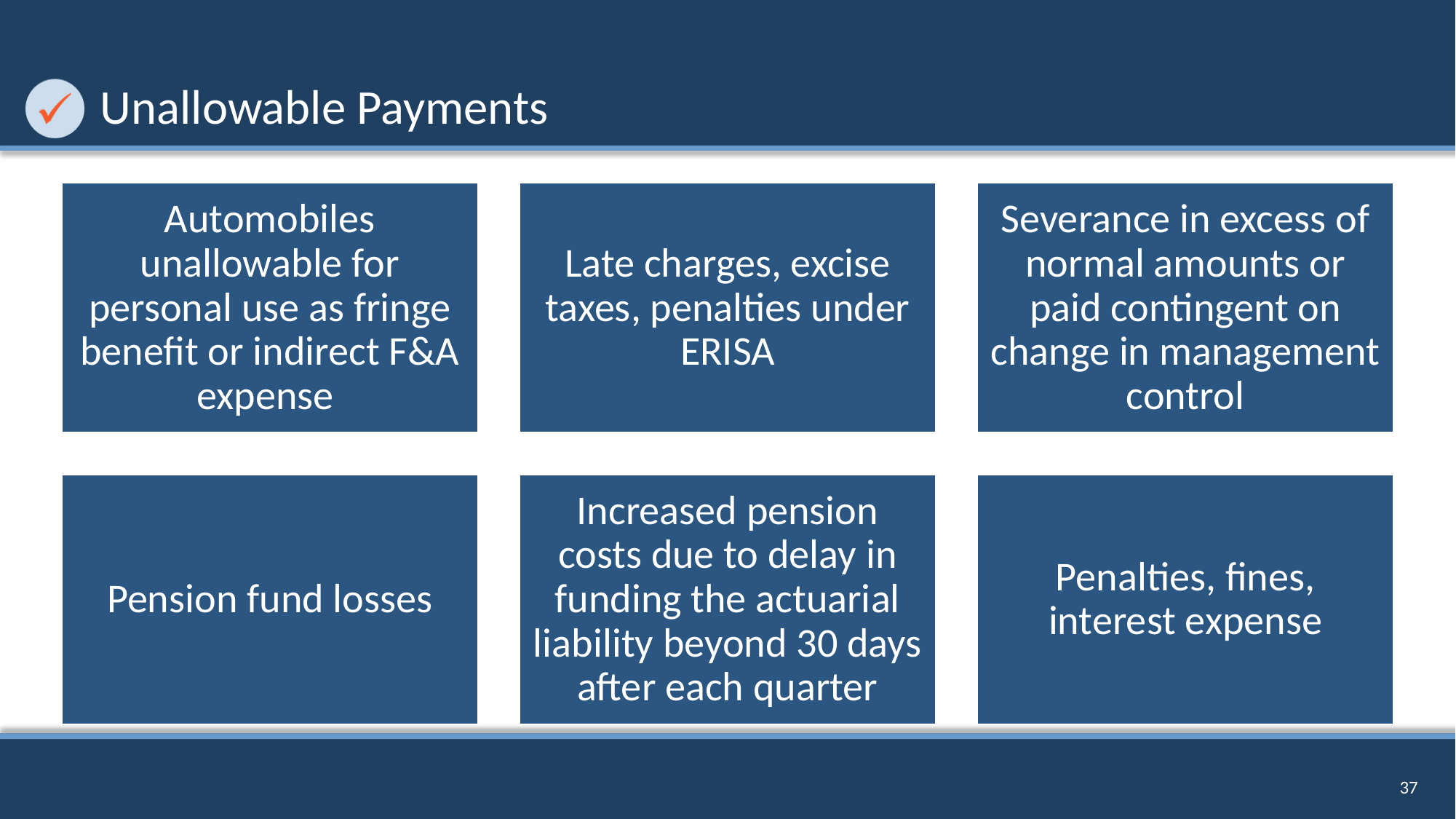

# Unallowable Payments
Automobiles unallowable for personal use as fringe benefit or indirect F&A expense
Late charges, excise taxes, penalties under ERISA
Severance in excess of normal amounts or paid contingent on change in management control
Pension fund losses
Increased pension costs due to delay in funding the actuarial liability beyond 30 days after each quarter
Penalties, fines, interest expense
37